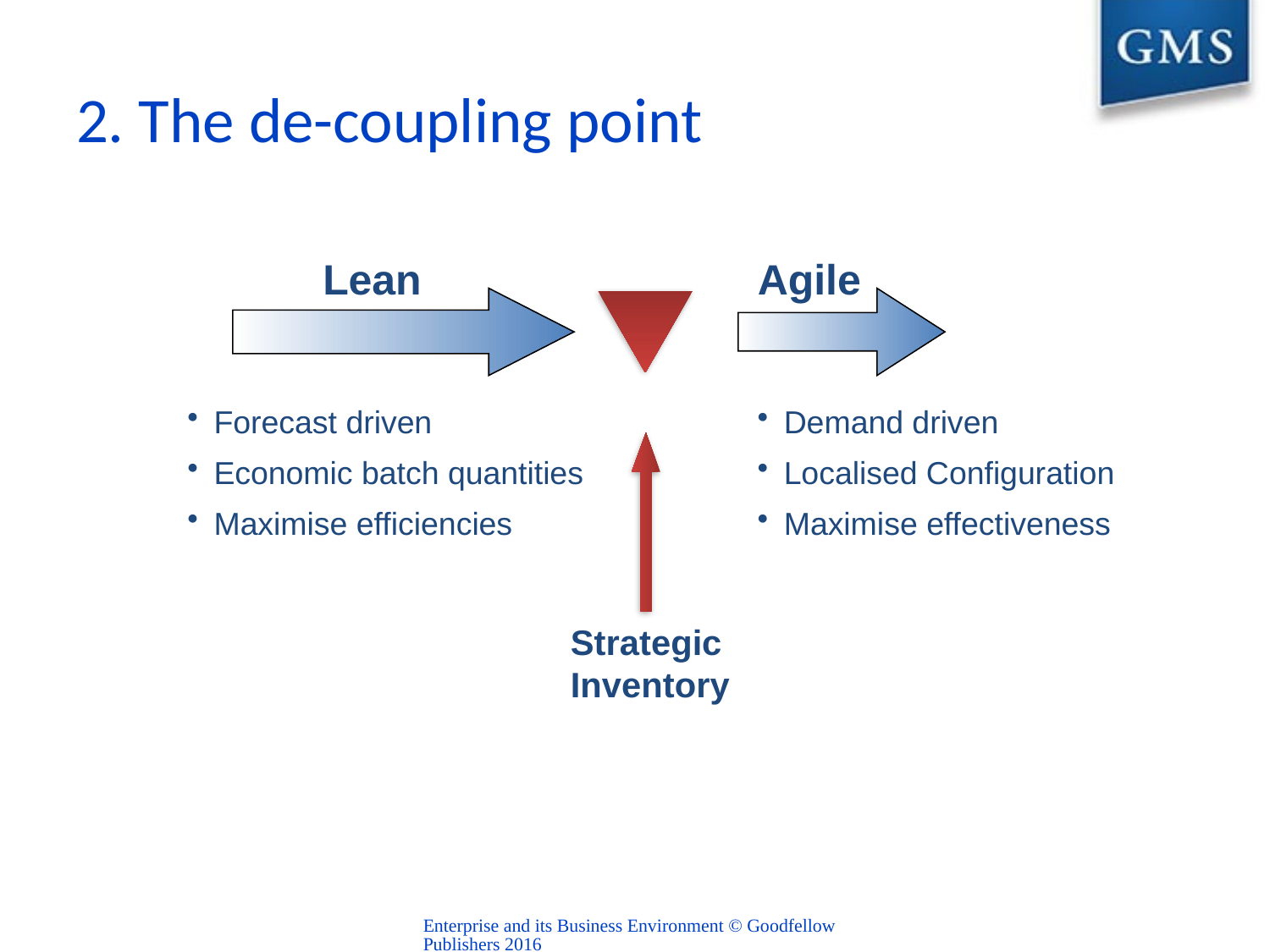

# 2. The de-coupling point
Lean
Agile

Forecast driven
Economic batch quantities
Maximise efficiencies
Demand driven
Localised Configuration
Maximise effectiveness

Strategic
Inventory
Enterprise and its Business Environment © Goodfellow Publishers 2016